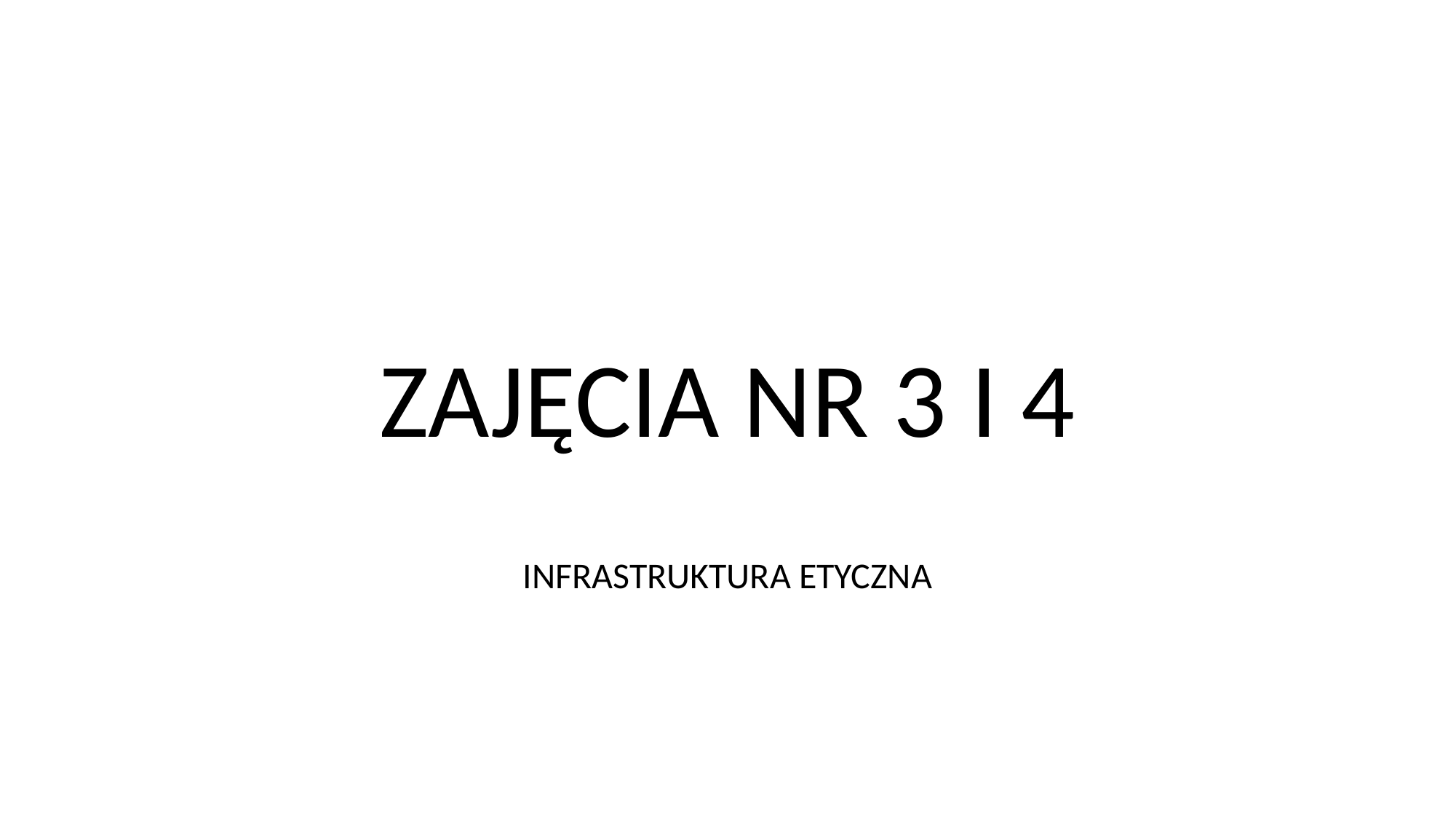

# ZAJĘCIA NR 3 I 4
INFRASTRUKTURA ETYCZNA